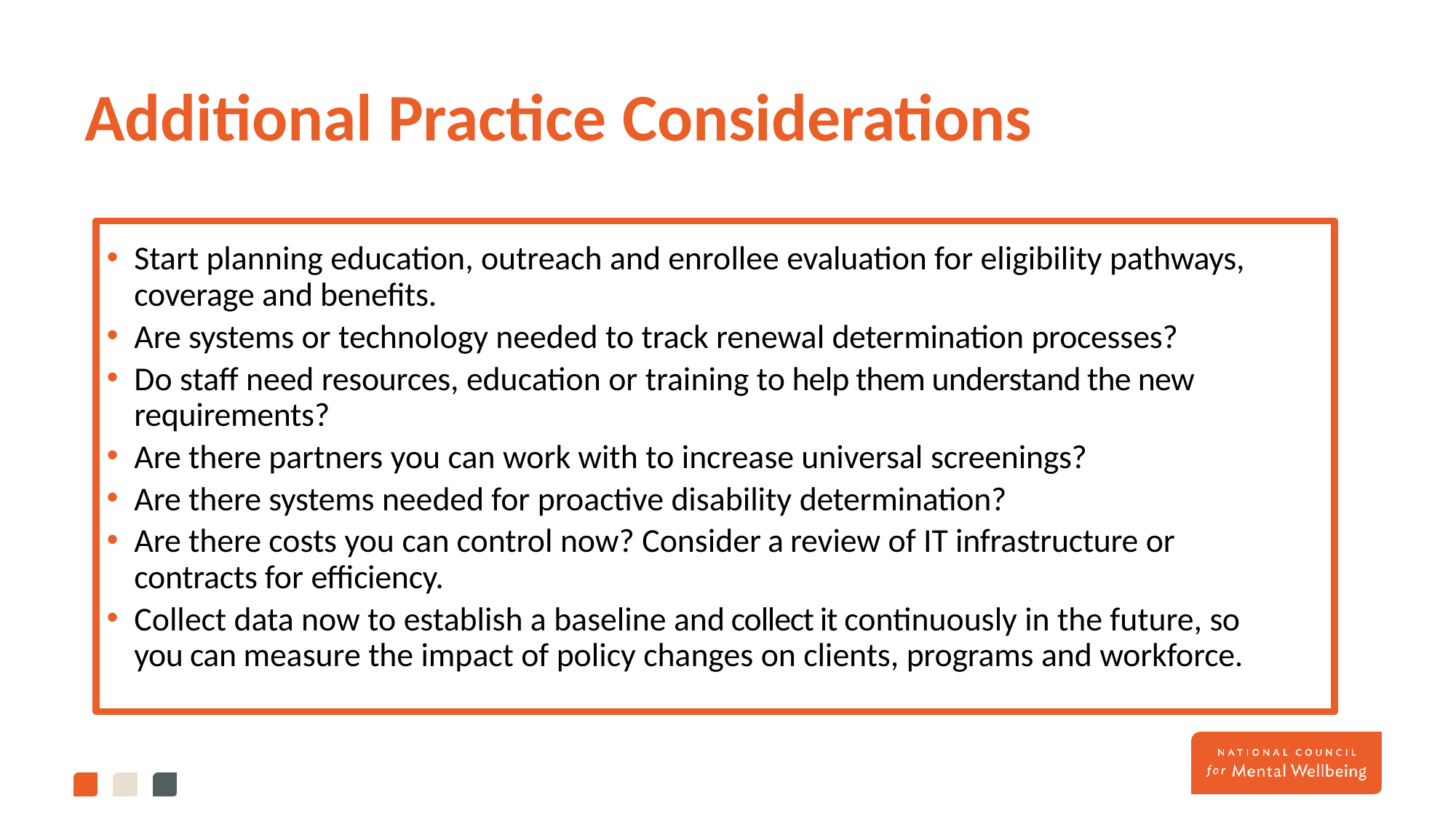

# Additional Practice Considerations
Start planning education, outreach and enrollee evaluation for eligibility pathways, coverage and benefits.
Are systems or technology needed to track renewal determination processes?
Do staff need resources, education or training to help them understand the new requirements?
Are there partners you can work with to increase universal screenings?
Are there systems needed for proactive disability determination?
Are there costs you can control now? Consider a review of IT infrastructure or contracts for efficiency.
Collect data now to establish a baseline and collect it continuously in the future, so you can measure the impact of policy changes on clients, programs and workforce.